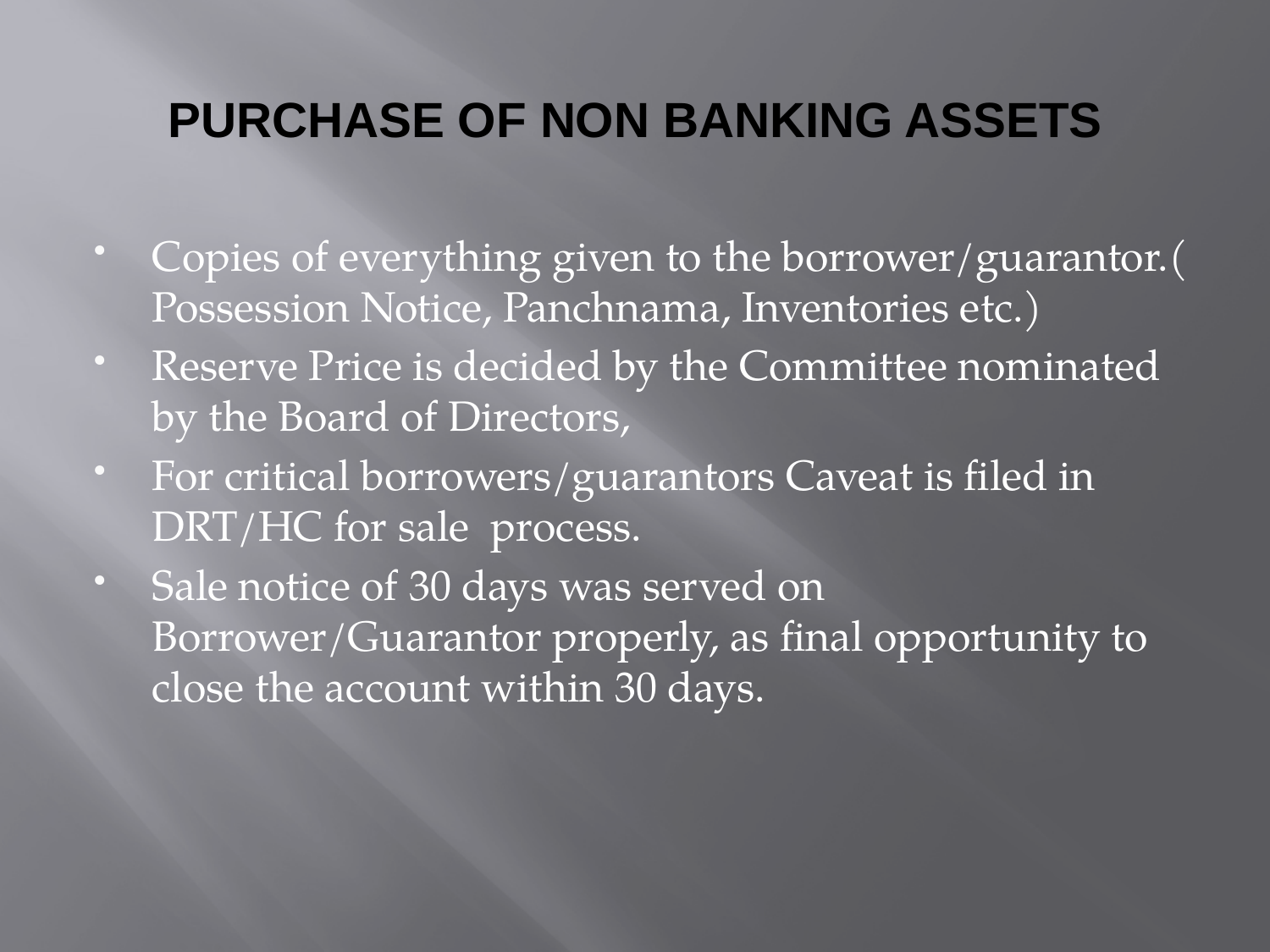

# PURCHASE OF NON BANKING ASSETS
Copies of everything given to the borrower/guarantor.( Possession Notice, Panchnama, Inventories etc.)
Reserve Price is decided by the Committee nominated by the Board of Directors,
For critical borrowers/guarantors Caveat is filed in DRT/HC for sale  process.
Sale notice of 30 days was served on Borrower/Guarantor properly, as final opportunity to close the account within 30 days.